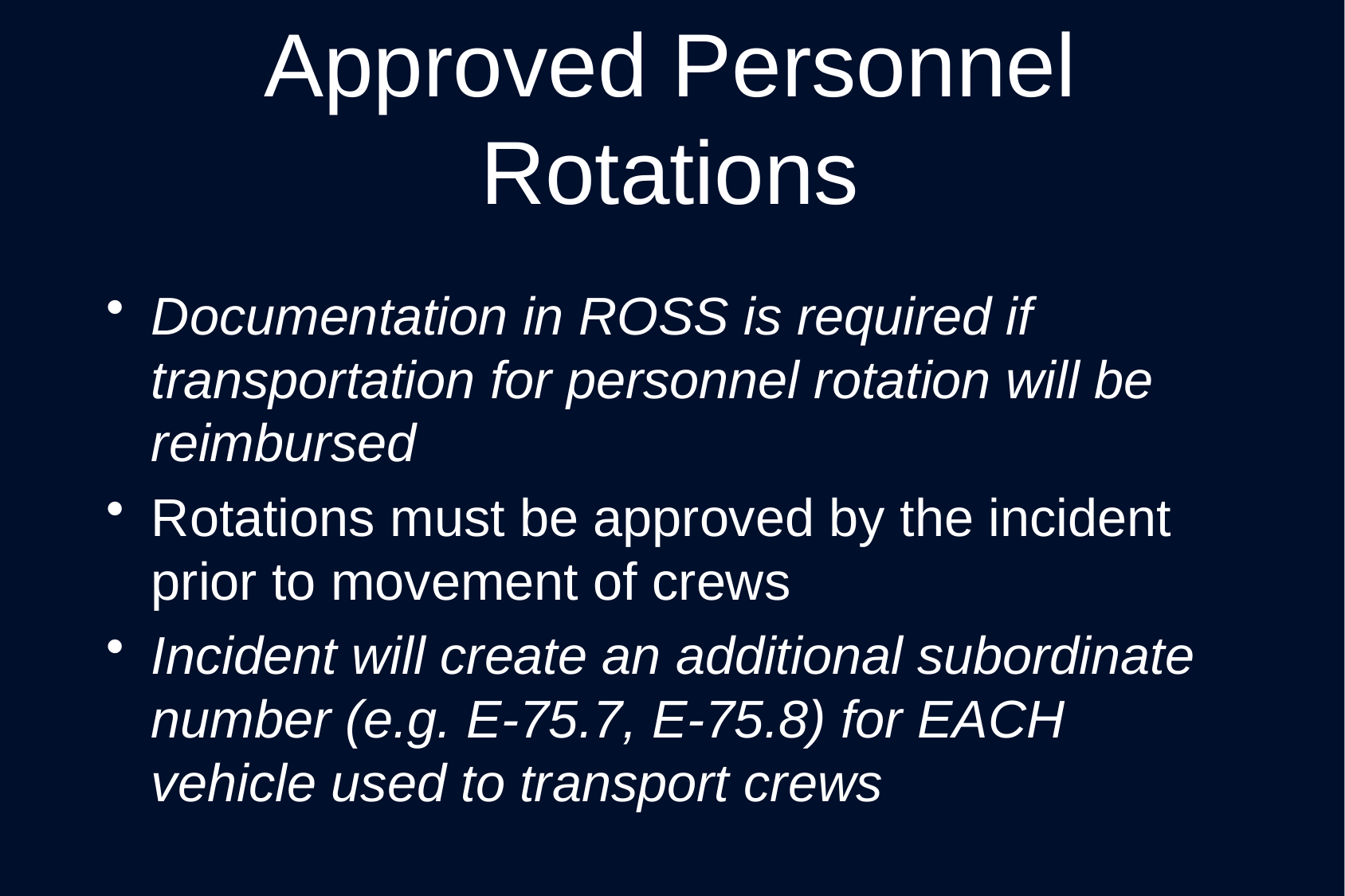

# Approved Personnel Rotations

Documentation in ROSS is required if transportation for personnel rotation will be reimbursed
Rotations must be approved by the incident prior to movement of crews
Incident will create an additional subordinate number (e.g. E-75.7, E-75.8) for EACH vehicle used to transport crews